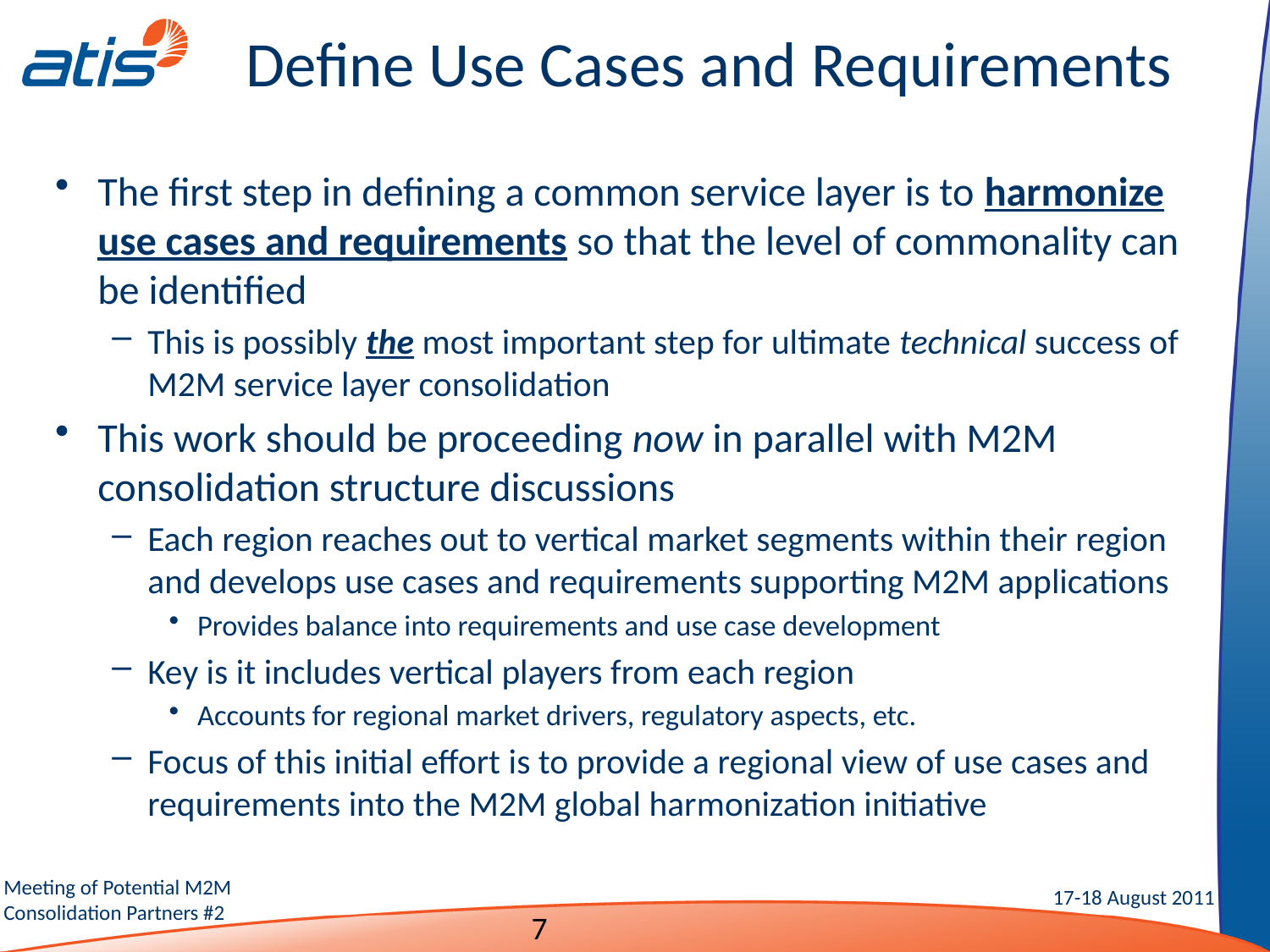

# Define Use Cases and Requirements
The first step in defining a common service layer is to harmonize use cases and requirements so that the level of commonality can be identified
This is possibly the most important step for ultimate technical success of M2M service layer consolidation
This work should be proceeding now in parallel with M2M consolidation structure discussions
Each region reaches out to vertical market segments within their region and develops use cases and requirements supporting M2M applications
Provides balance into requirements and use case development
Key is it includes vertical players from each region
Accounts for regional market drivers, regulatory aspects, etc.
Focus of this initial effort is to provide a regional view of use cases and requirements into the M2M global harmonization initiative

7